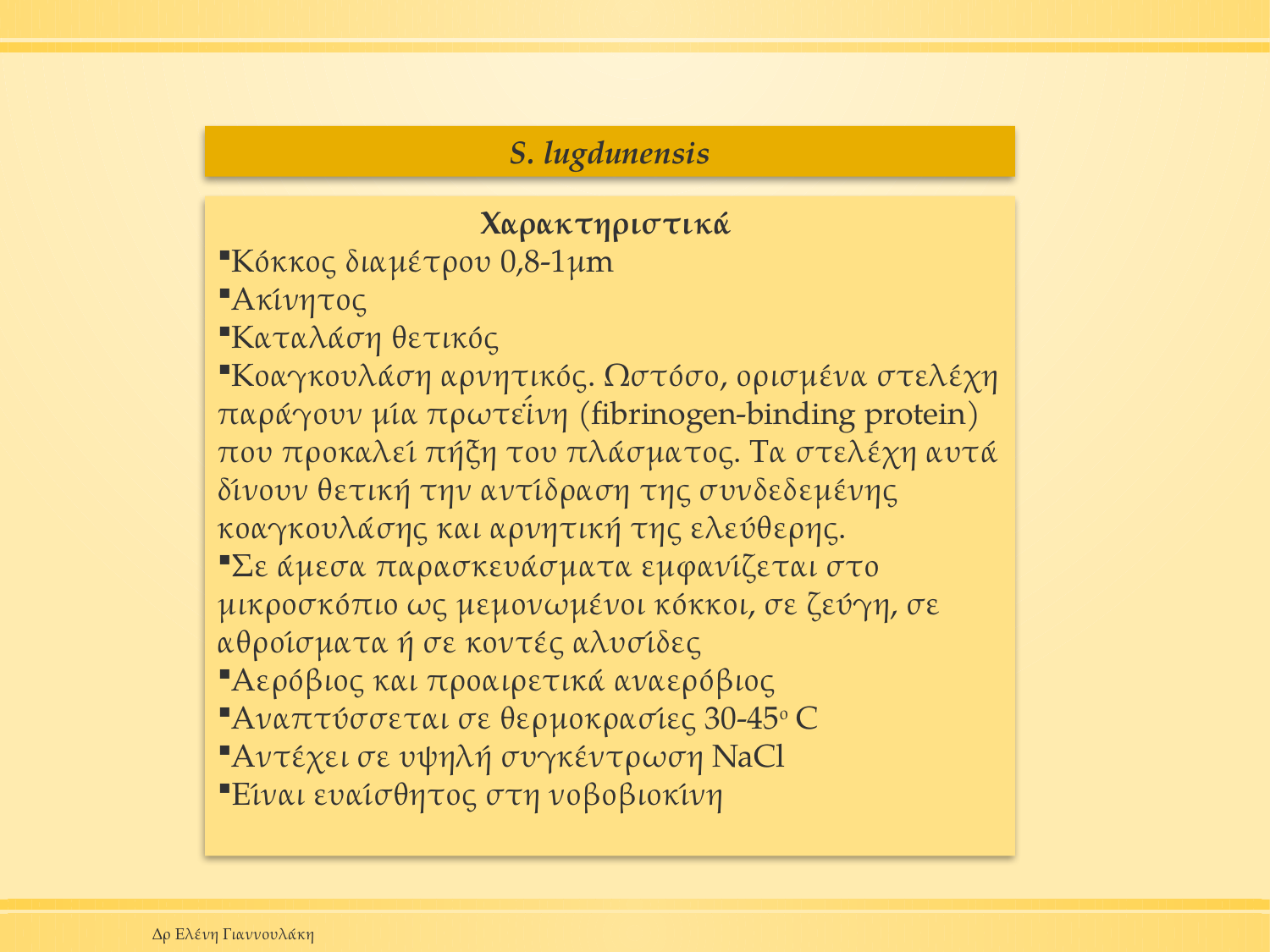

S. lugdunensis
Χαρακτηριστικά
Κόκκος διαμέτρου 0,8-1μm
Ακίνητος
Καταλάση θετικός
Κοαγκουλάση αρνητικός. Ωστόσο, ορισμένα στελέχη παράγουν μία πρωτεΐνη (fibrinogen-binding protein) που προκαλεί πήξη του πλάσματος. Τα στελέχη αυτά δίνουν θετική την αντίδραση της συνδεδεμένης κοαγκουλάσης και αρνητική της ελεύθερης.
Σε άμεσα παρασκευάσματα εμφανίζεται στο μικροσκόπιο ως μεμονωμένοι κόκκοι, σε ζεύγη, σε αθροίσματα ή σε κοντές αλυσίδες
Αερόβιος και προαιρετικά αναερόβιος
Αναπτύσσεται σε θερμοκρασίες 30-45ο C
Αντέχει σε υψηλή συγκέντρωση NaCl
Είναι ευαίσθητος στη νοβοβιοκίνη

Δρ Ελένη Γιαννουλάκη